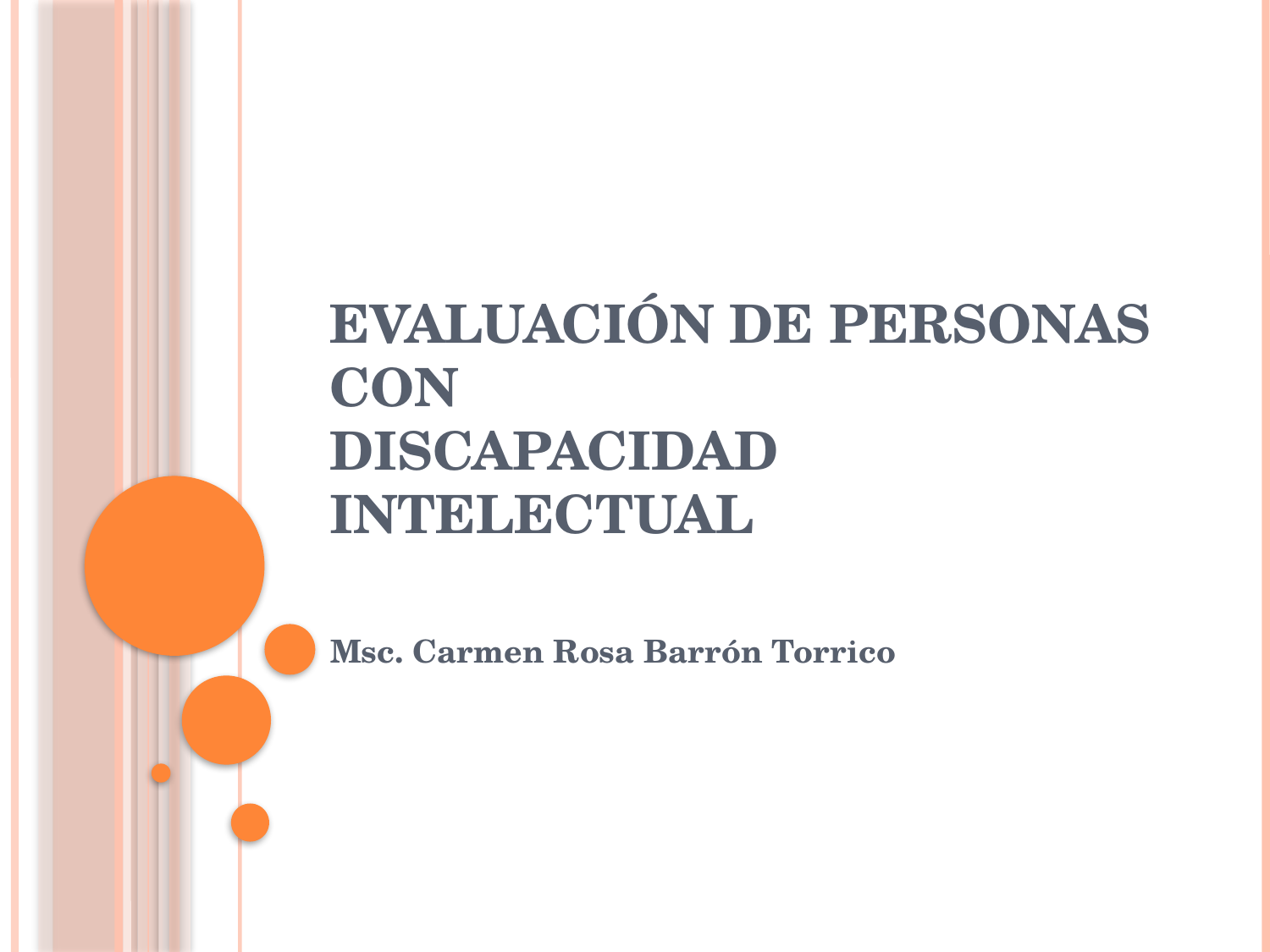

# Evaluación de personas con discapacidad intelectual
Msc. Carmen Rosa Barrón Torrico